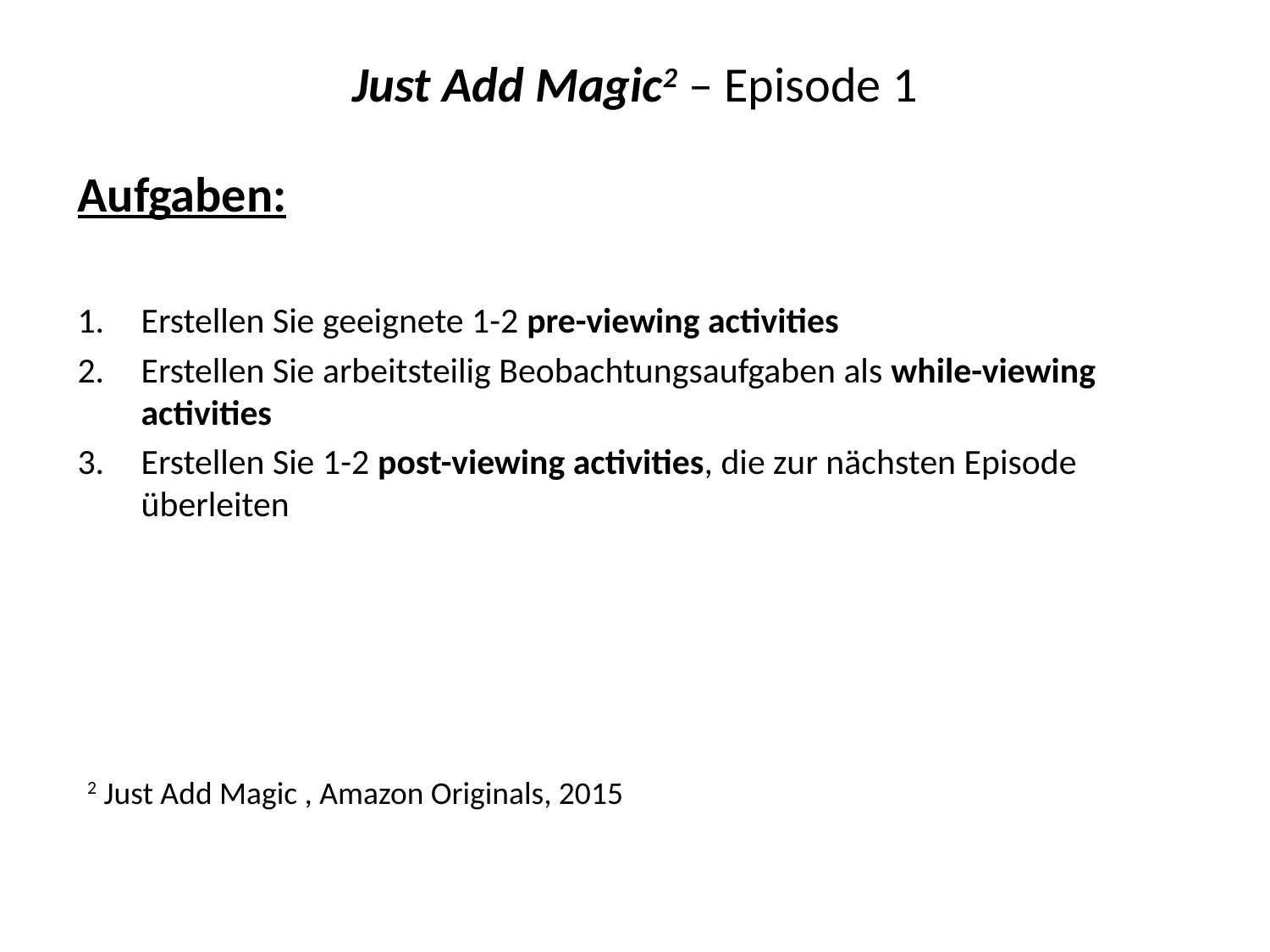

# Just Add Magic2 – Episode 1
Aufgaben:

Erstellen Sie geeignete 1-2 pre-viewing activities
Erstellen Sie arbeitsteilig Beobachtungsaufgaben als while-viewing activities
Erstellen Sie 1-2 post-viewing activities, die zur nächsten Episode überleiten
2 Just Add Magic , Amazon Originals, 2015